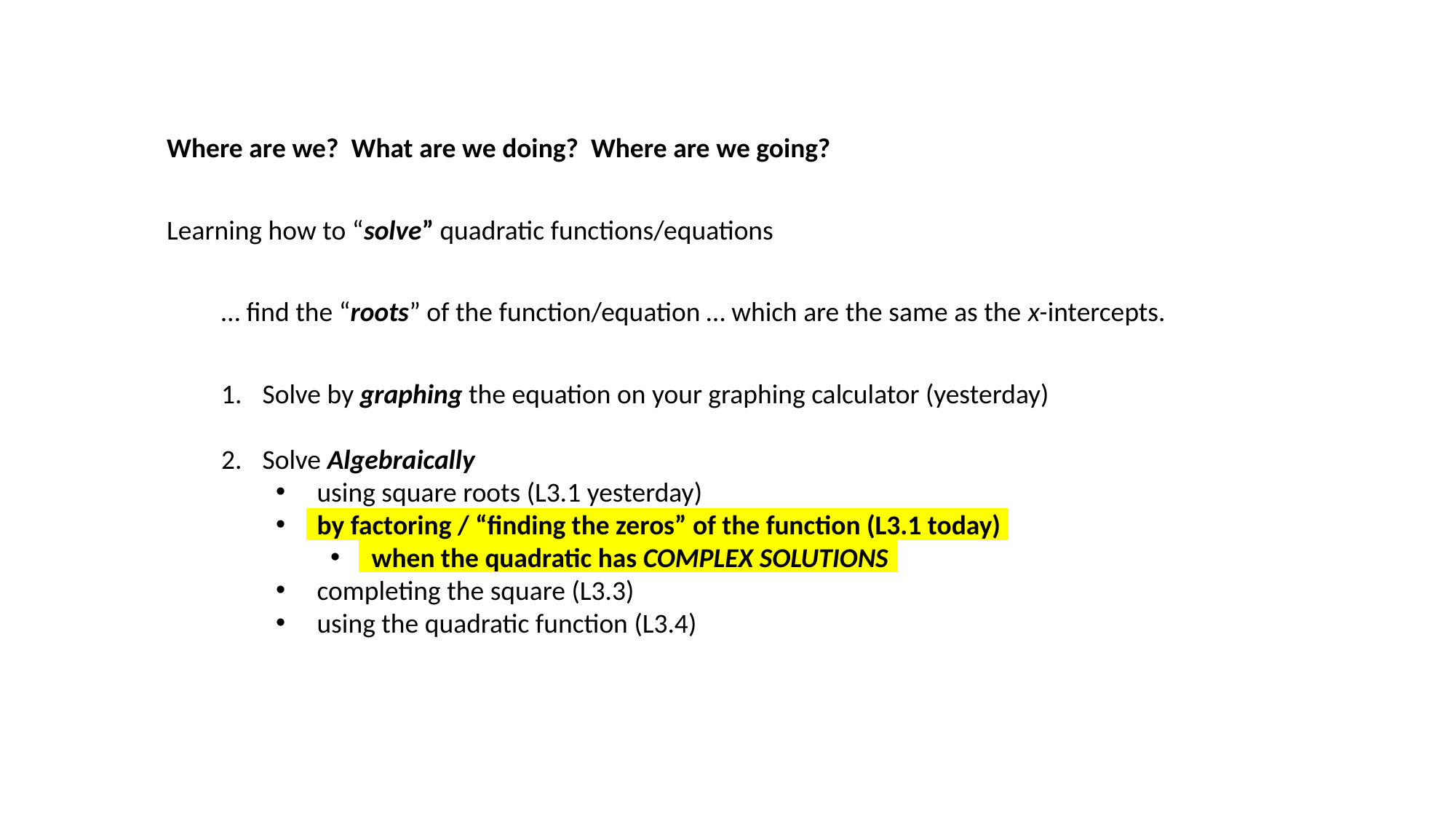

Where are we?  What are we doing?  Where are we going?
Learning how to “solve” quadratic functions/equations
… find the “roots” of the function/equation … which are the same as the x-intercepts.
Solve by graphing the equation on your graphing calculator (yesterday)

Solve Algebraically
using square roots (L3.1 yesterday)
by factoring / “finding the zeros” of the function (L3.1 today)
when the quadratic has COMPLEX SOLUTIONS
completing the square (L3.3)
using the quadratic function (L3.4)